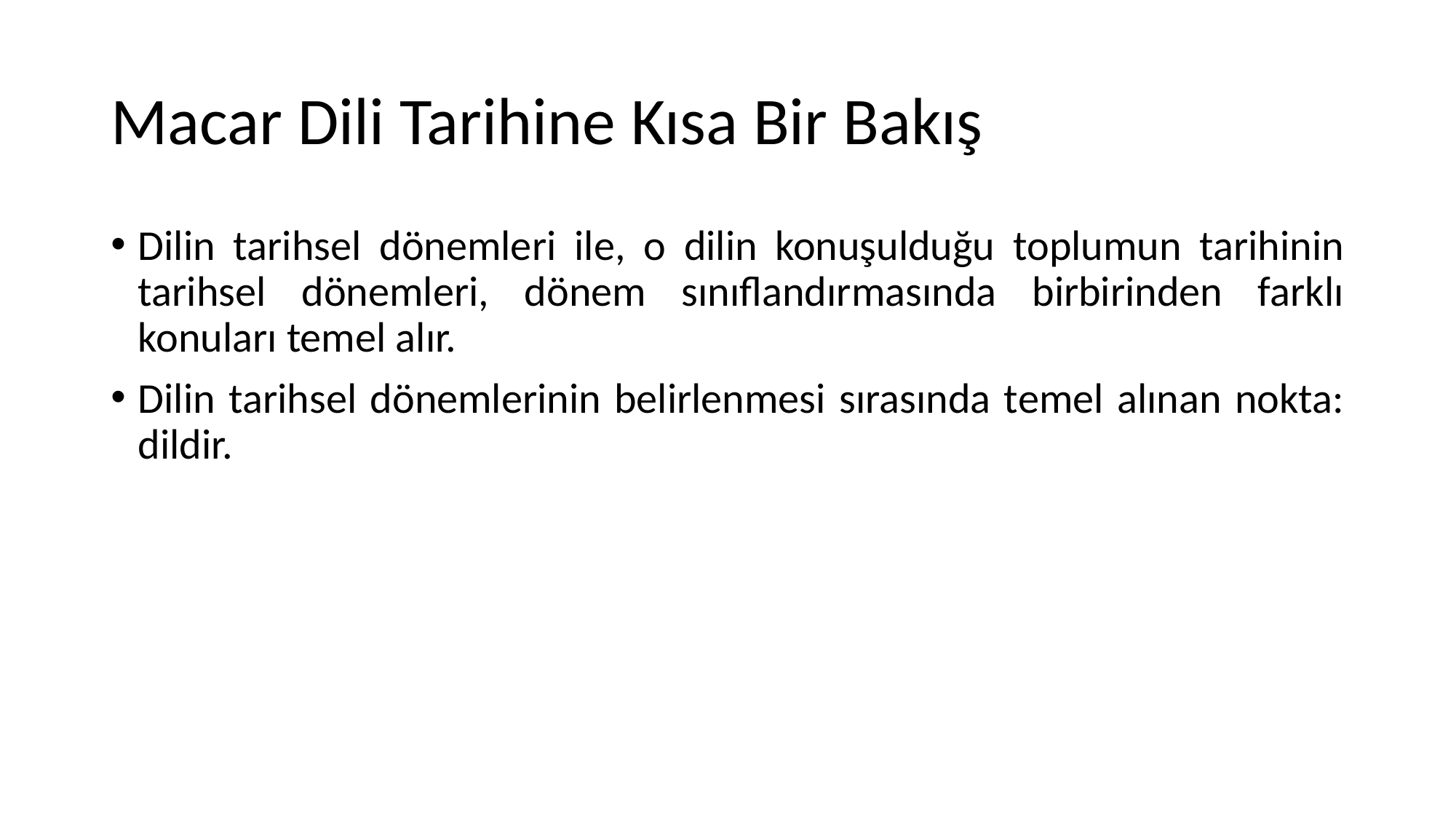

# Macar Dili Tarihine Kısa Bir Bakış
Dilin tarihsel dönemleri ile, o dilin konuşulduğu toplumun tarihinin tarihsel dönemleri, dönem sınıflandırmasında birbirinden farklı konuları temel alır.
Dilin tarihsel dönemlerinin belirlenmesi sırasında temel alınan nokta: dildir.